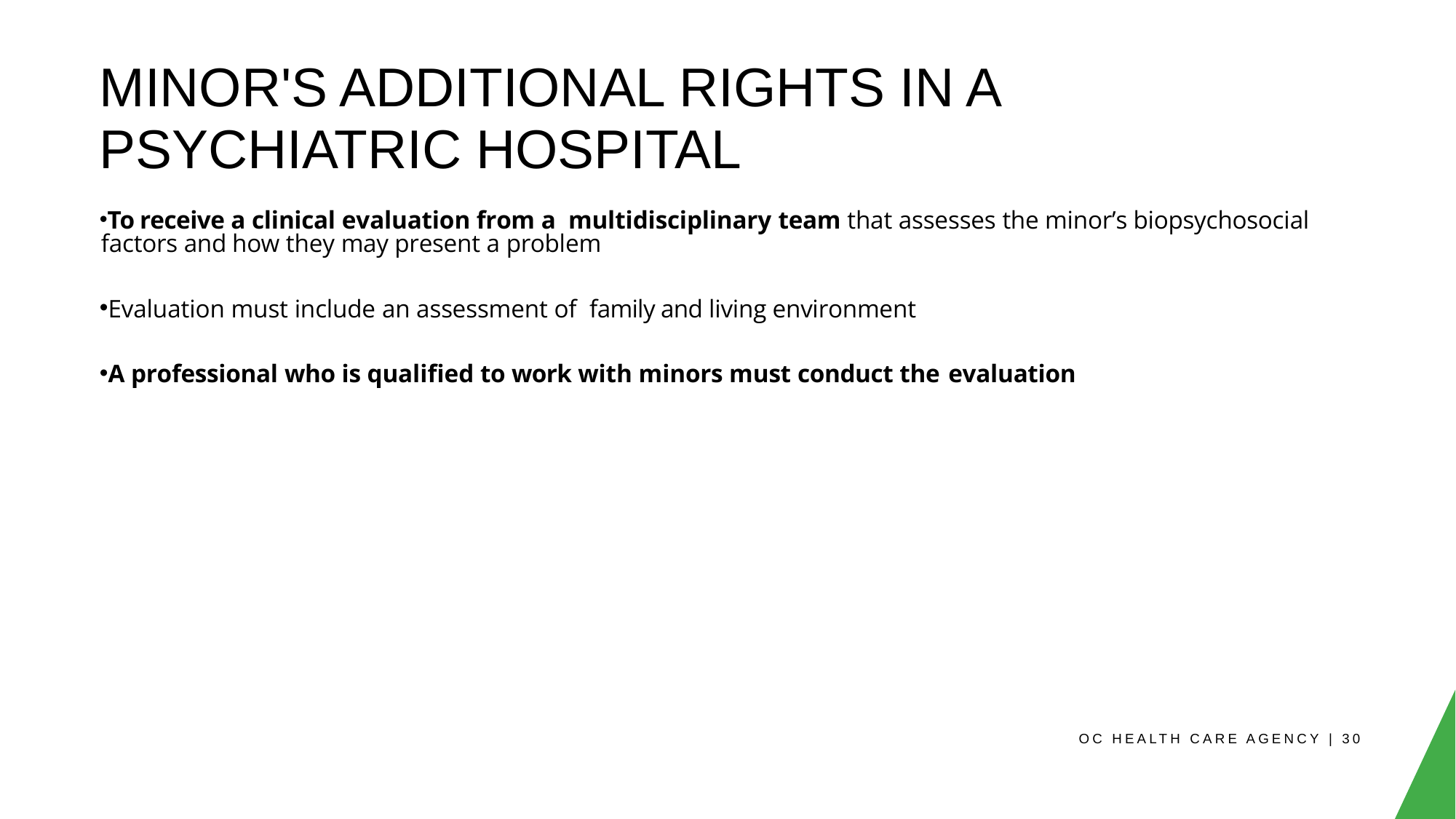

# Minor's Additional Rights in a Psychiatric Hospital
To receive a clinical evaluation from a  multidisciplinary team that assesses the minor’s biopsychosocial factors and how they may present a problem

Evaluation must include an assessment of  family and living environment

A professional who is qualified to work with minors must conduct the  evaluation

OC HEALTH CARE AGENCY | 30